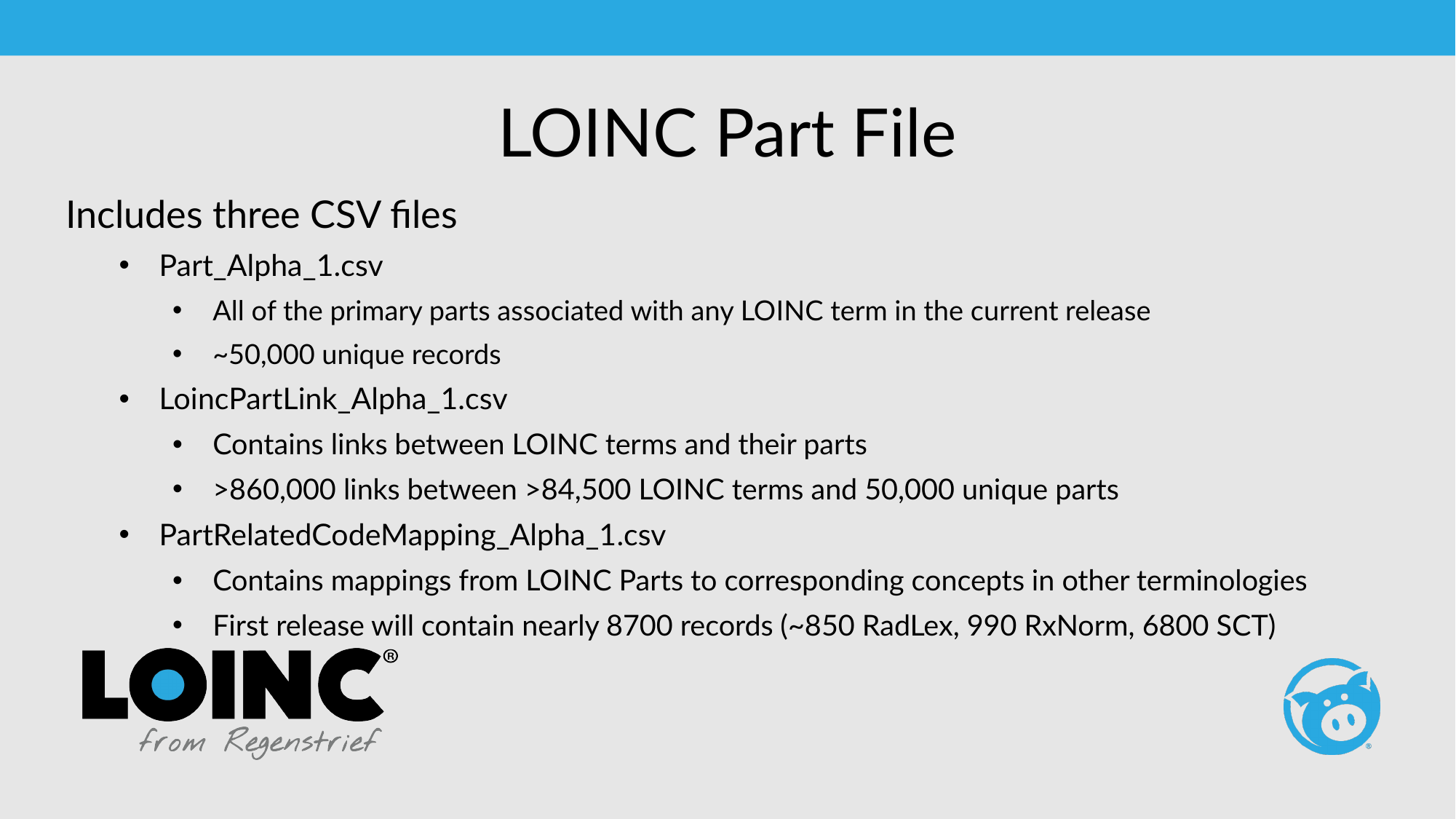

# LOINC Part File
Includes three CSV files
Part_Alpha_1.csv
All of the primary parts associated with any LOINC term in the current release
~50,000 unique records
LoincPartLink_Alpha_1.csv
Contains links between LOINC terms and their parts
>860,000 links between >84,500 LOINC terms and 50,000 unique parts
PartRelatedCodeMapping_Alpha_1.csv
Contains mappings from LOINC Parts to corresponding concepts in other terminologies
First release will contain nearly 8700 records (~850 RadLex, 990 RxNorm, 6800 SCT)